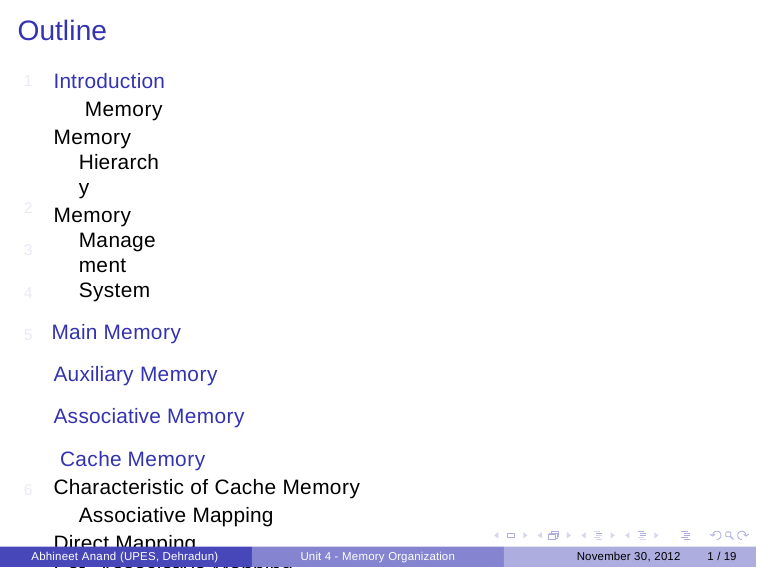

# Outline
Introduction  Memory
Memory Hierarchy
Memory Management System
Main Memory  Auxiliary Memory  Associative Memory  Cache Memory
Characteristic of Cache Memory  Associative Mapping
Direct Mapping
Set- Associative Mapping
Virtual Memory

1

2

3

4

5

6

Abhineet Anand (UPES, Dehradun)
Unit 4 - Memory Organization
November 30, 2012
1 / 19